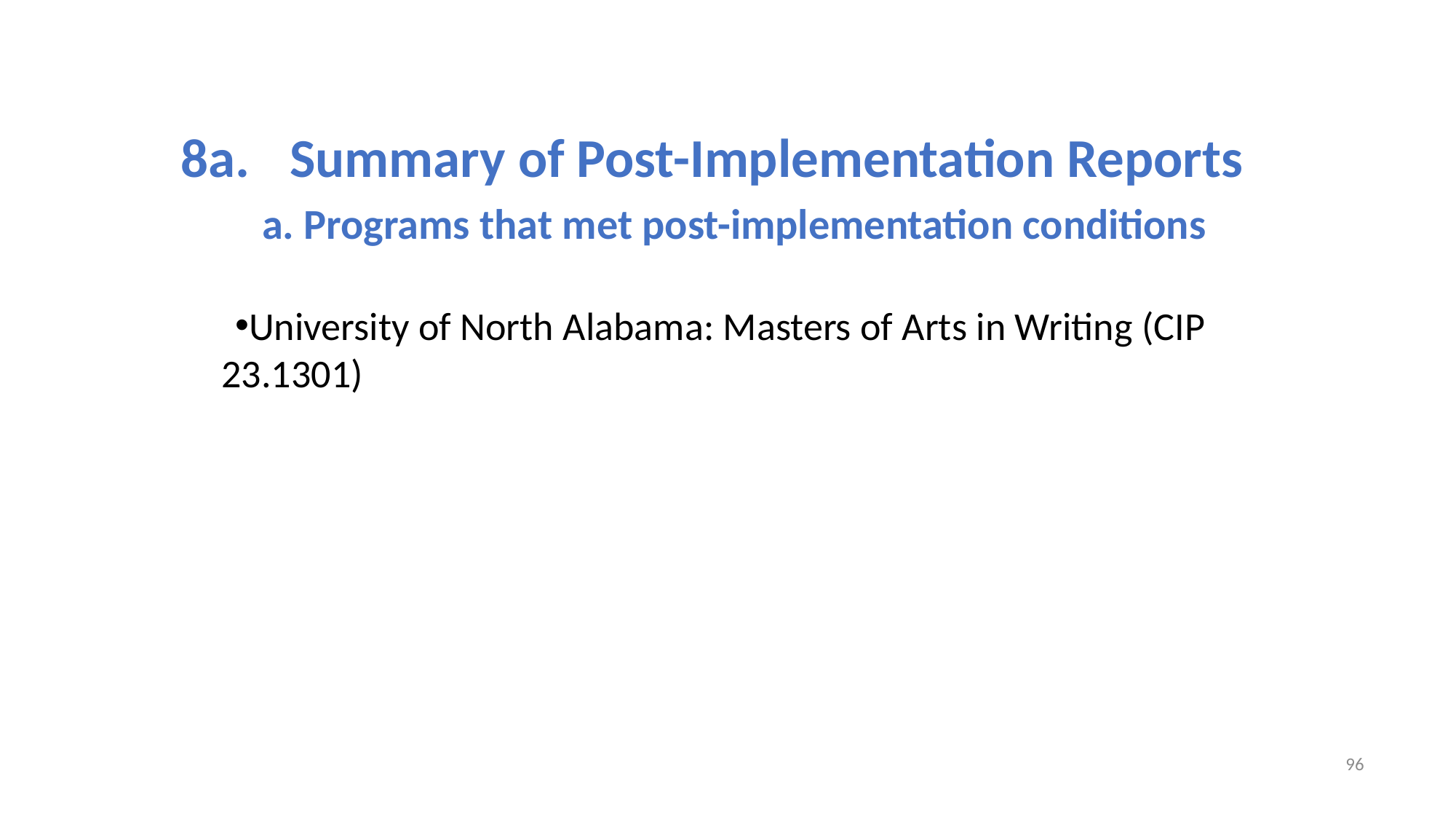

8a.	Summary of Post-Implementation Reports
 Programs that met post-implementation conditions

University of North Alabama: Masters of Arts in Writing (CIP 23.1301)

96